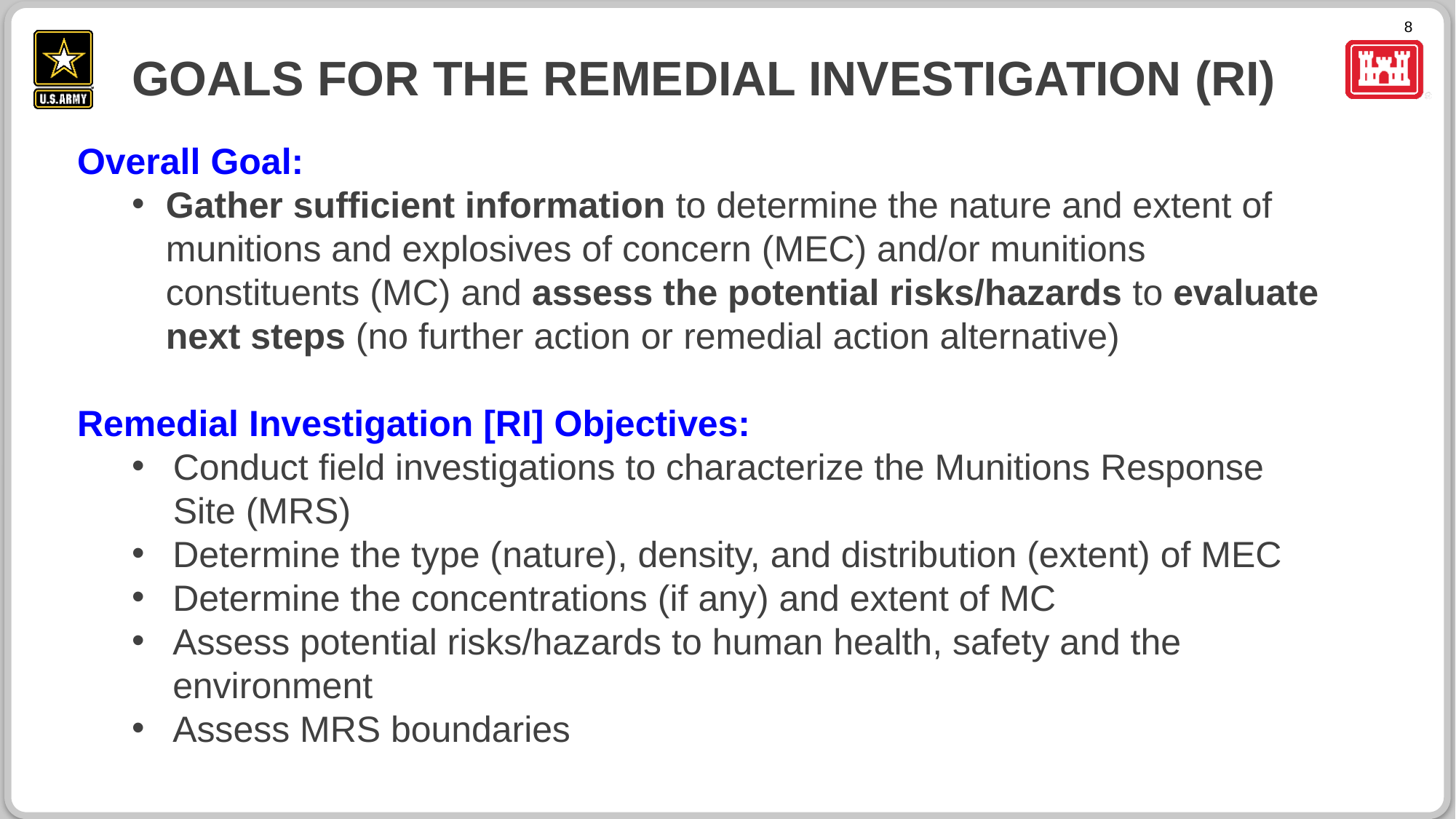

# Goals for the Remedial Investigation (RI)
Overall Goal:
Gather sufficient information to determine the nature and extent of munitions and explosives of concern (MEC) and/or munitions constituents (MC) and assess the potential risks/hazards to evaluate next steps (no further action or remedial action alternative)

Remedial Investigation [RI] Objectives:
Conduct field investigations to characterize the Munitions Response Site (MRS)
Determine the type (nature), density, and distribution (extent) of MEC
Determine the concentrations (if any) and extent of MC
Assess potential risks/hazards to human health, safety and the environment
Assess MRS boundaries